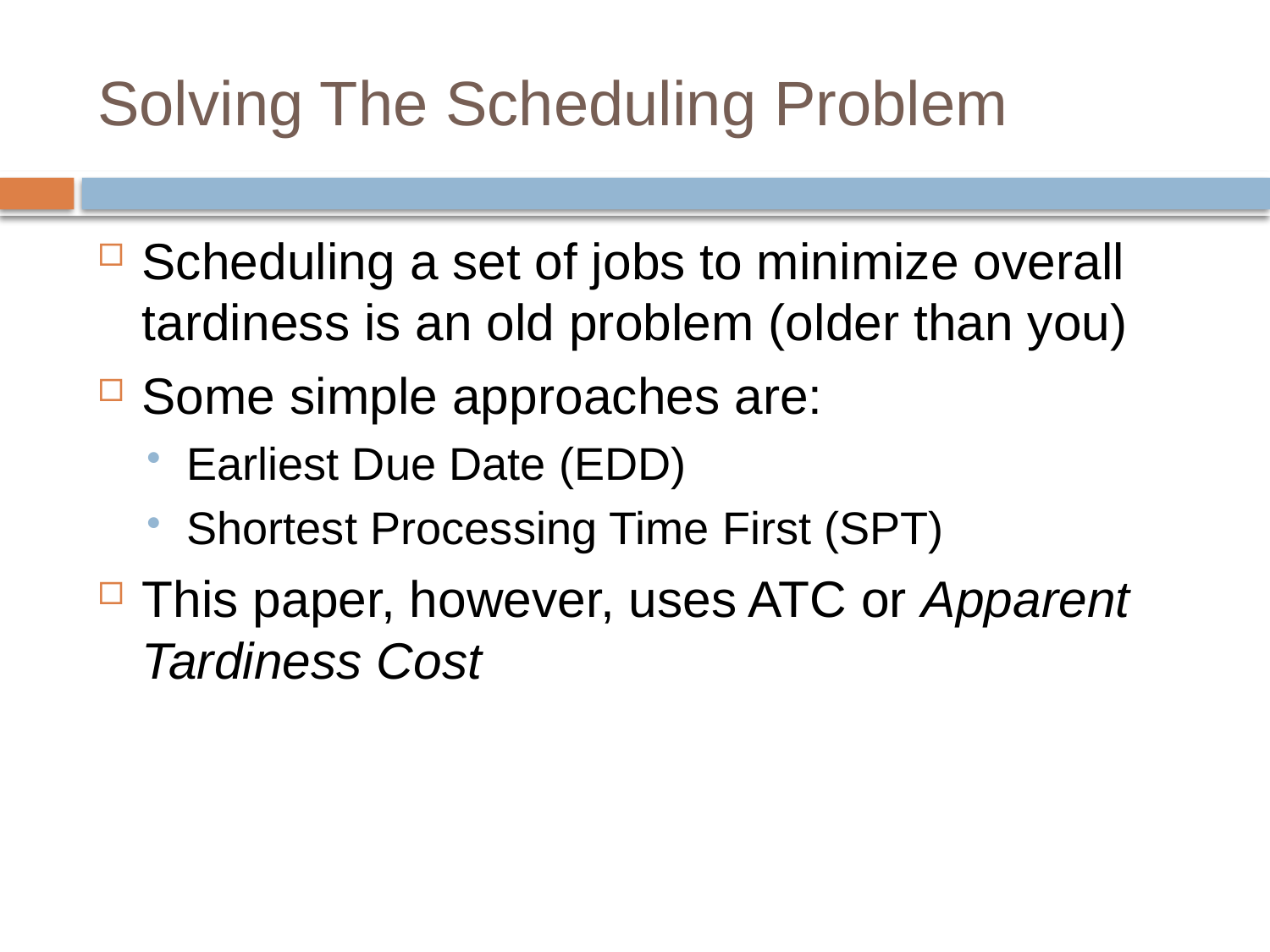

# Solving The Scheduling Problem
Scheduling a set of jobs to minimize overall tardiness is an old problem (older than you)
Some simple approaches are:
Earliest Due Date (EDD)
Shortest Processing Time First (SPT)
This paper, however, uses ATC or Apparent Tardiness Cost